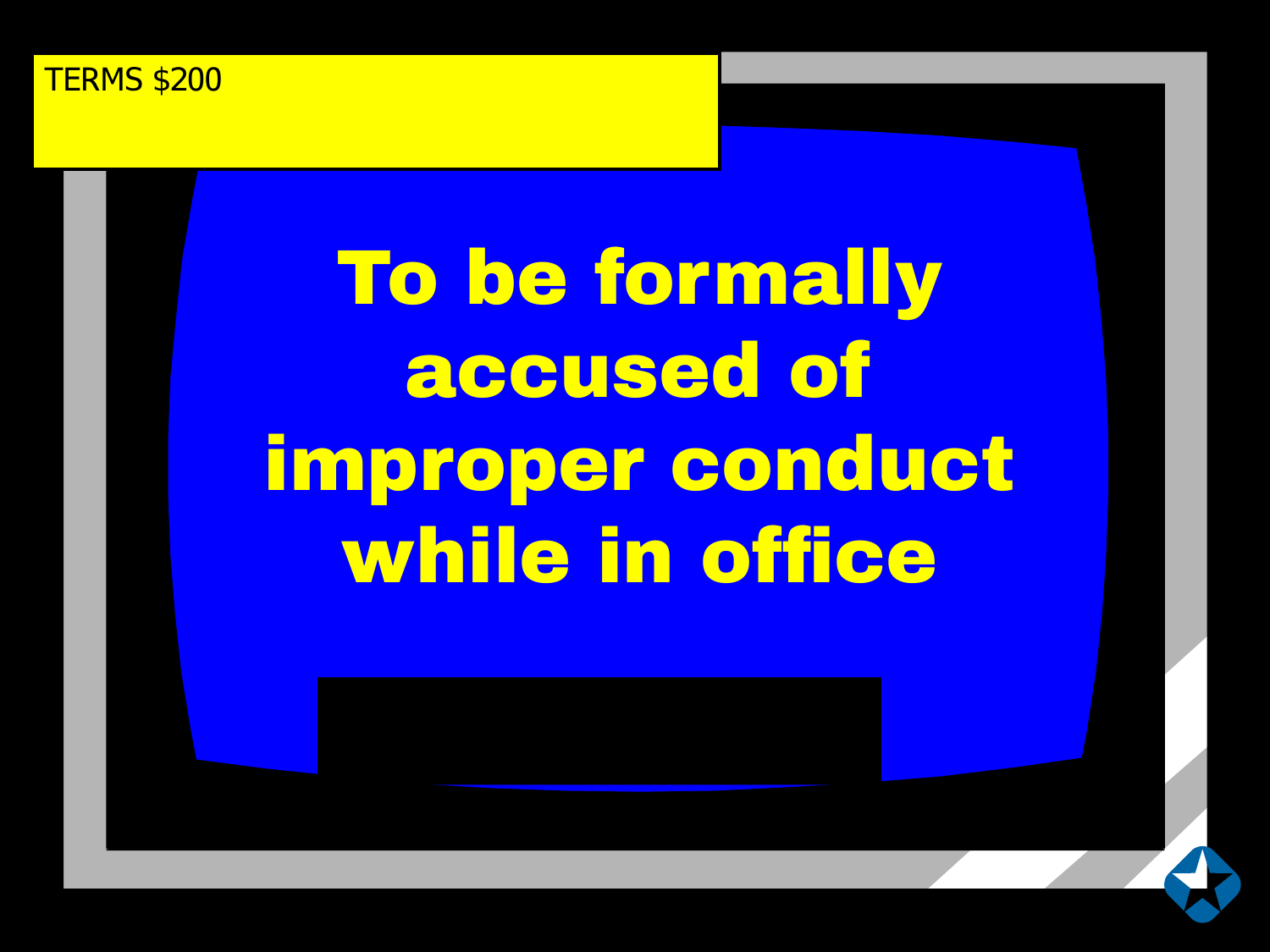

TERMS $200
To be formally accused of improper conduct while in office
IMPEACHED